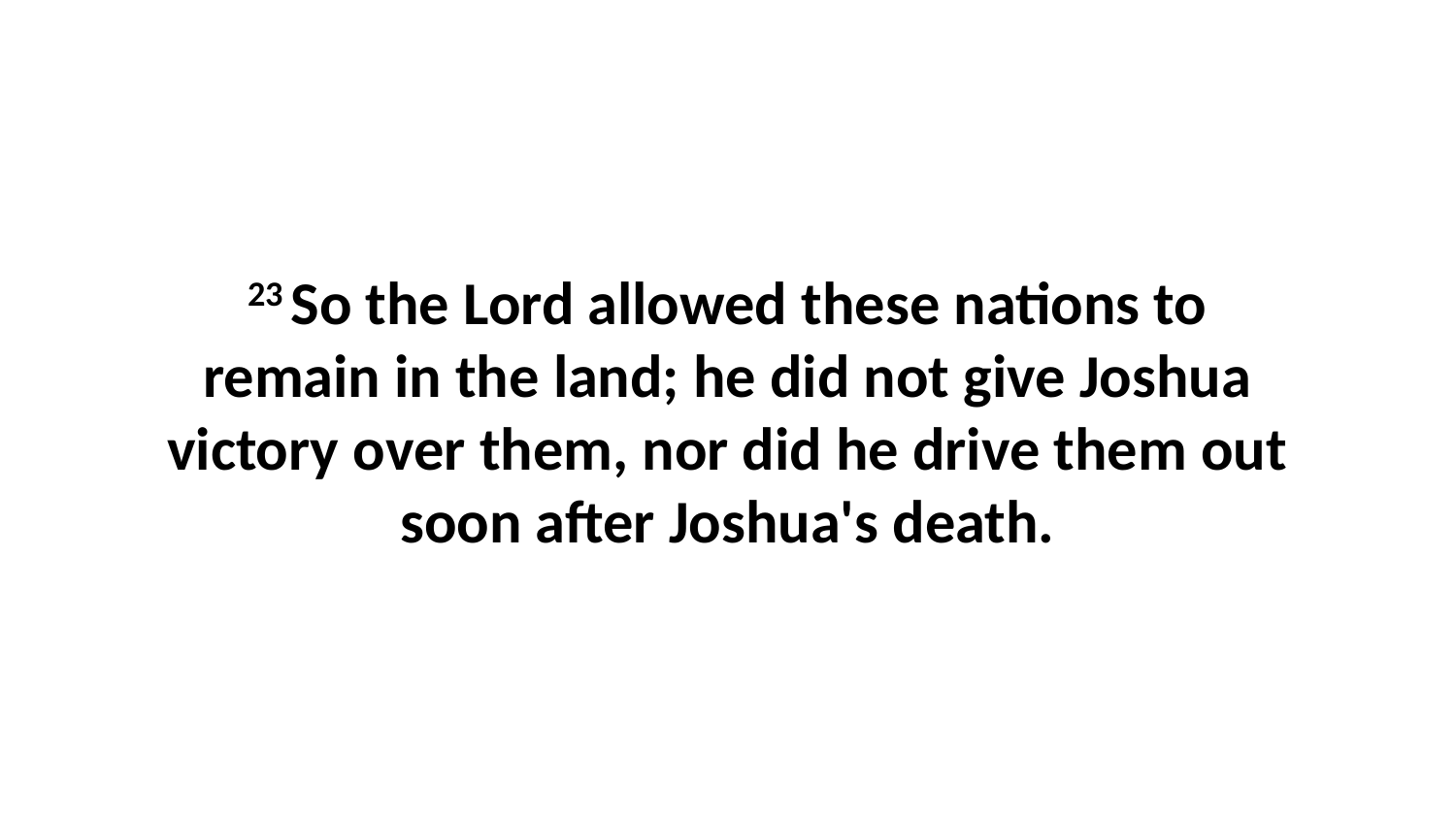

23 So the Lord allowed these nations to remain in the land; he did not give Joshua victory over them, nor did he drive them out soon after Joshua's death.